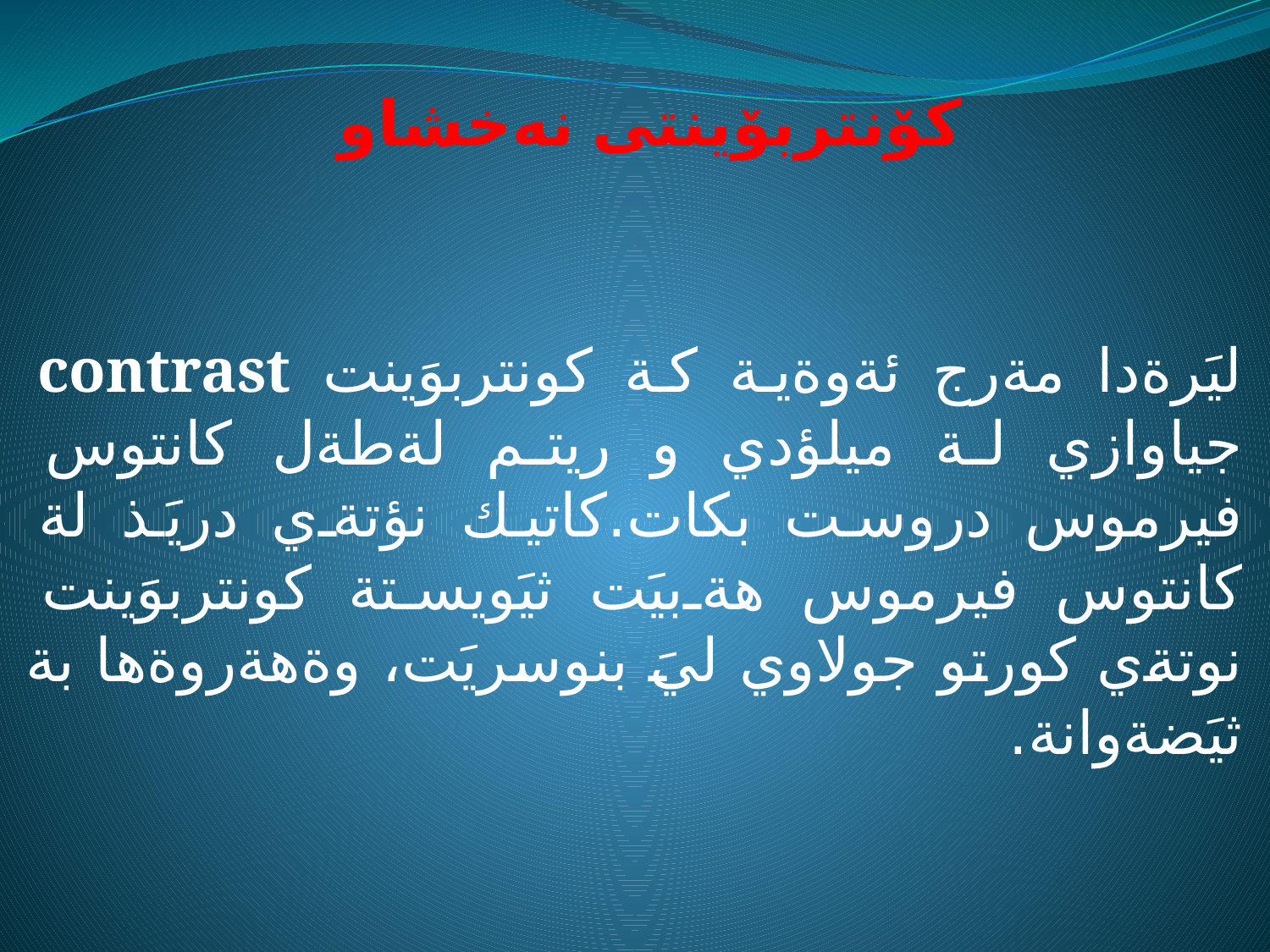

كۆنتربۆينتی نه‌خشاو
ليَرةدا مةرج ئةوةية كة كونتربوَينت contrast جياوازي لة ميلؤدي و ريتم لةطةل كانتوس فيرموس دروست بكات.كاتيك نؤتةي دريَذ لة كانتوس فيرموس هةبيَت ثيَويستة كونتربوَينت نوتةي كورتو جولاوي ليَ بنوسريَت، وةهةروةها بة ثيَضةوانة.